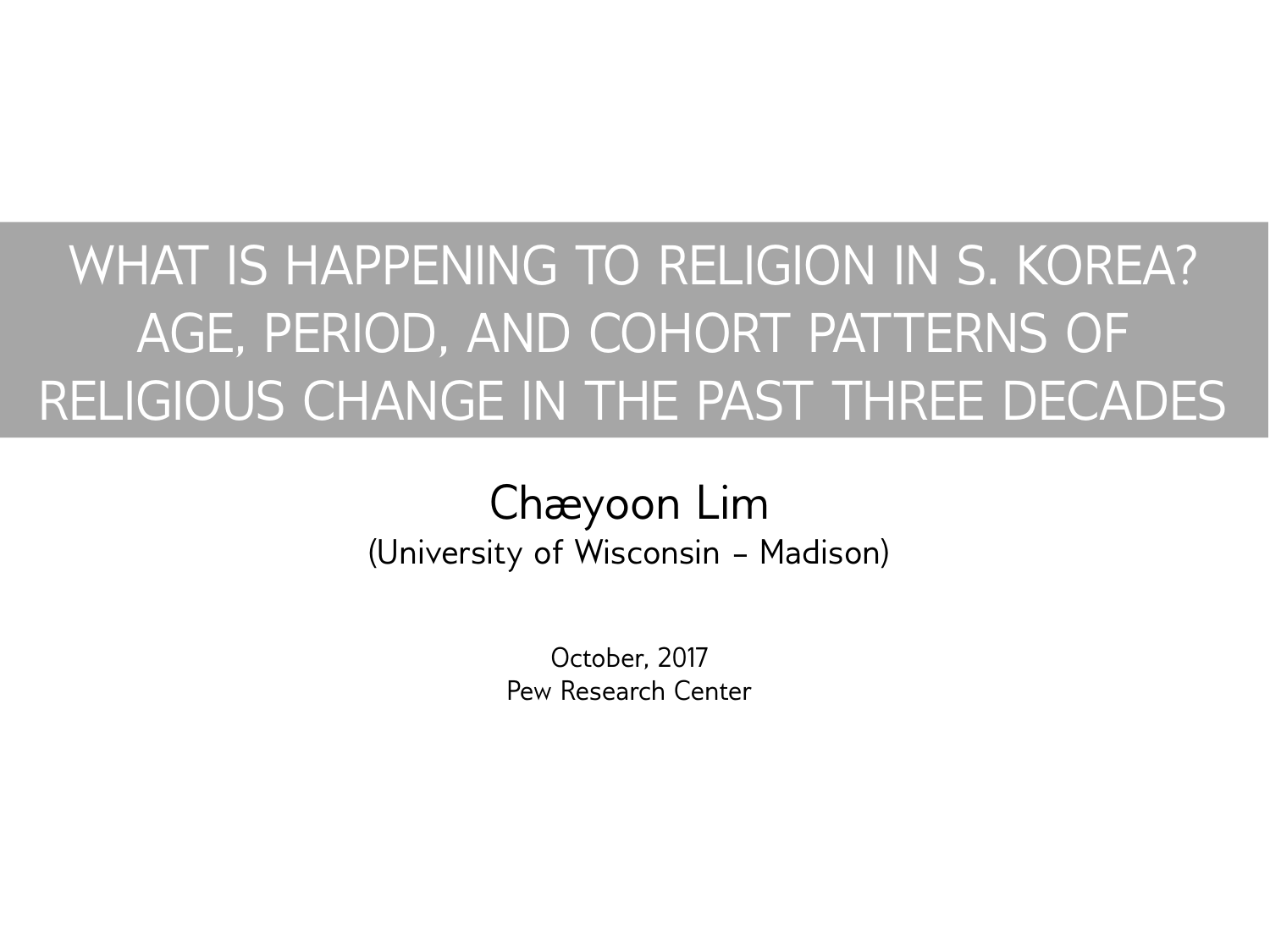

What is happening to religion in S. Korea?
Age, period, and cohort patterns of religious change in the past three decades

Chaeyoon Lim
(University of Wisconsin – Madison)

October, 2017
Pew Research Center